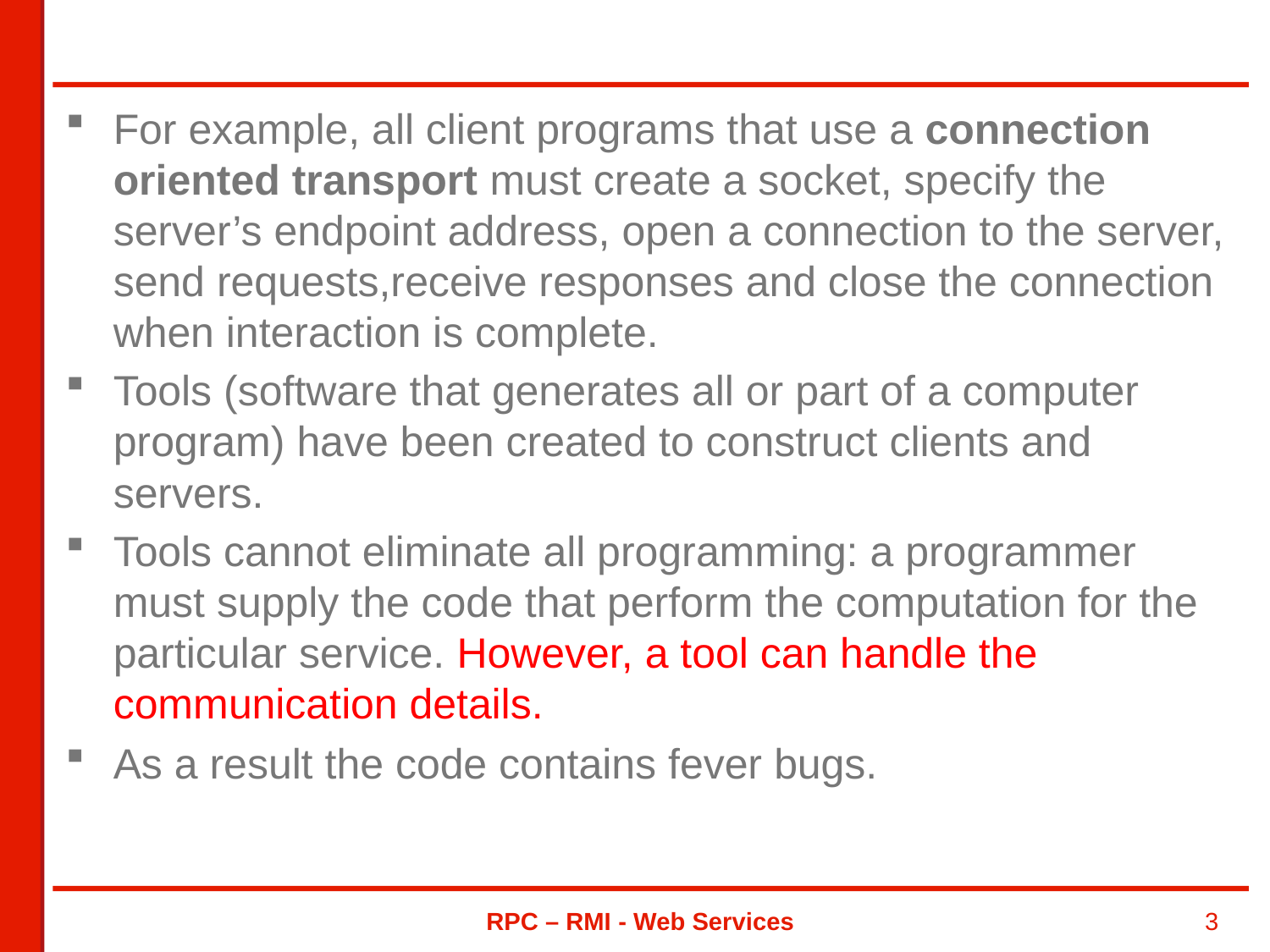

For example, all client programs that use a connection oriented transport must create a socket, specify the server’s endpoint address, open a connection to the server, send requests,receive responses and close the connection when interaction is complete.
Tools (software that generates all or part of a computer program) have been created to construct clients and servers.
Tools cannot eliminate all programming: a programmer must supply the code that perform the computation for the particular service. However, a tool can handle the communication details.
As a result the code contains fever bugs.

RPC – RMI - Web Services